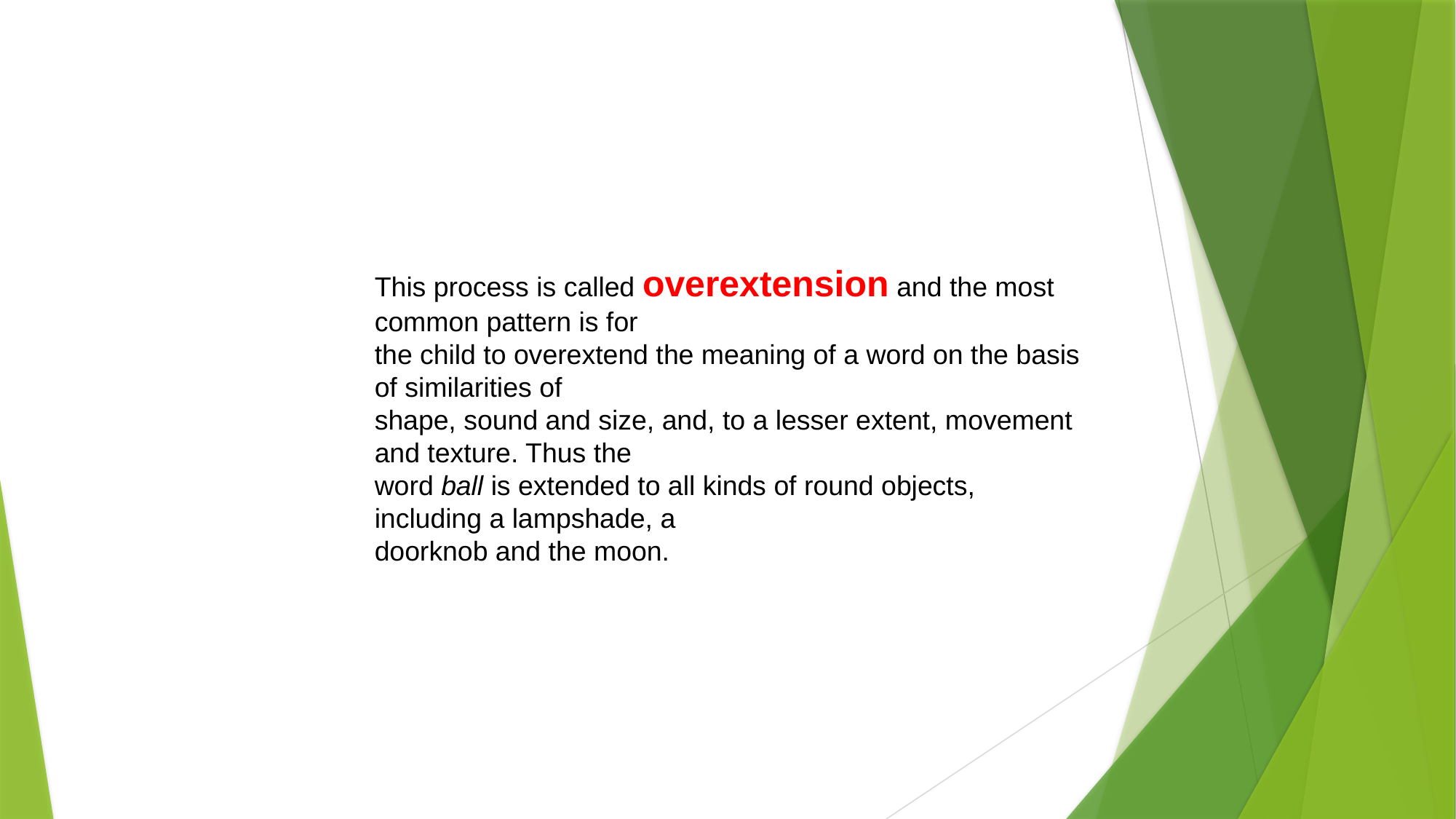

This process is called overextension and the most common pattern is for
the child to overextend the meaning of a word on the basis of similarities of
shape, sound and size, and, to a lesser extent, movement and texture. Thus the
word ball is extended to all kinds of round objects, including a lampshade, a
doorknob and the moon.